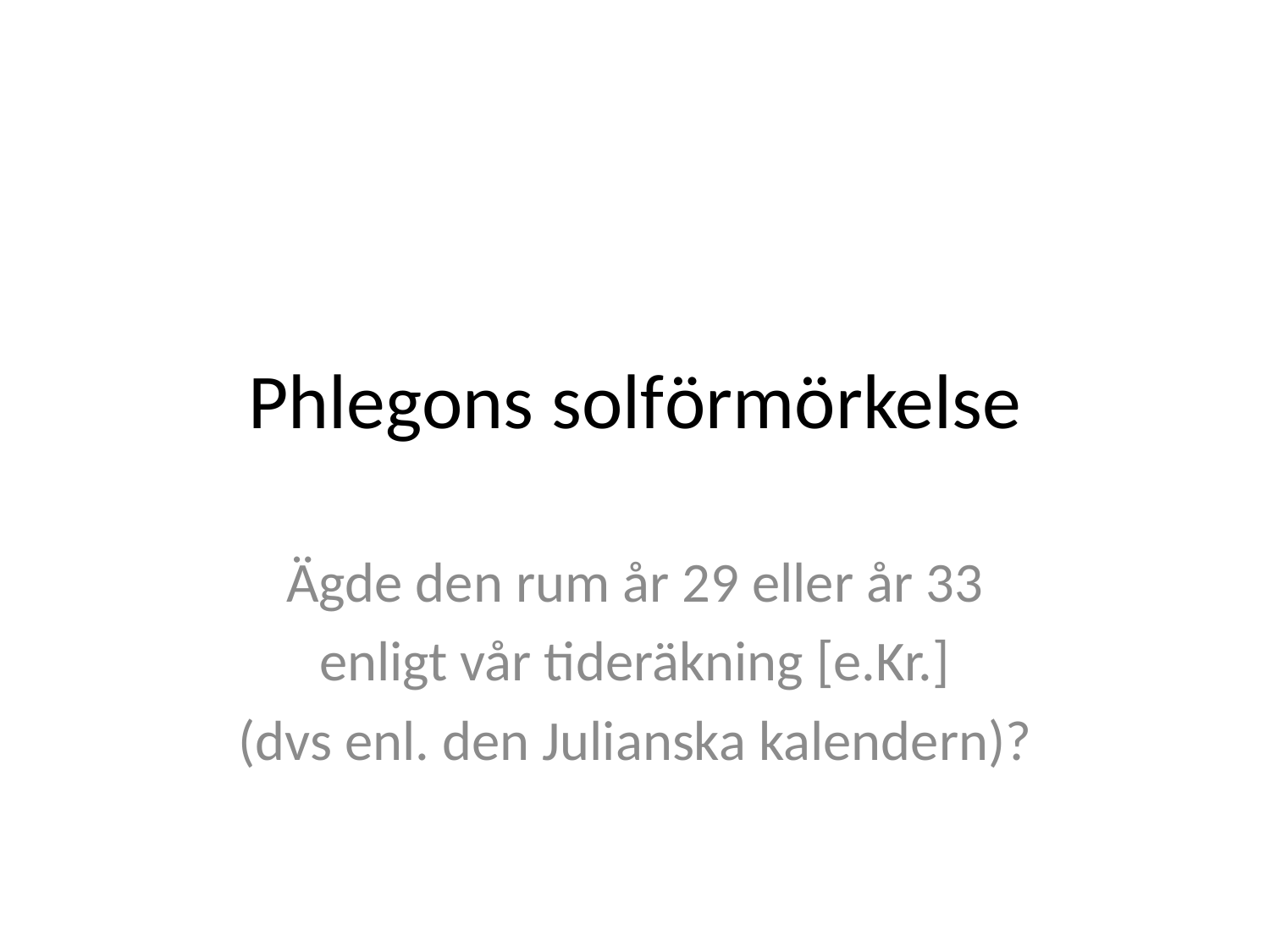

# Phlegons solförmörkelse
Ägde den rum år 29 eller år 33
enligt vår tideräkning [e.Kr.]
(dvs enl. den Julianska kalendern)?